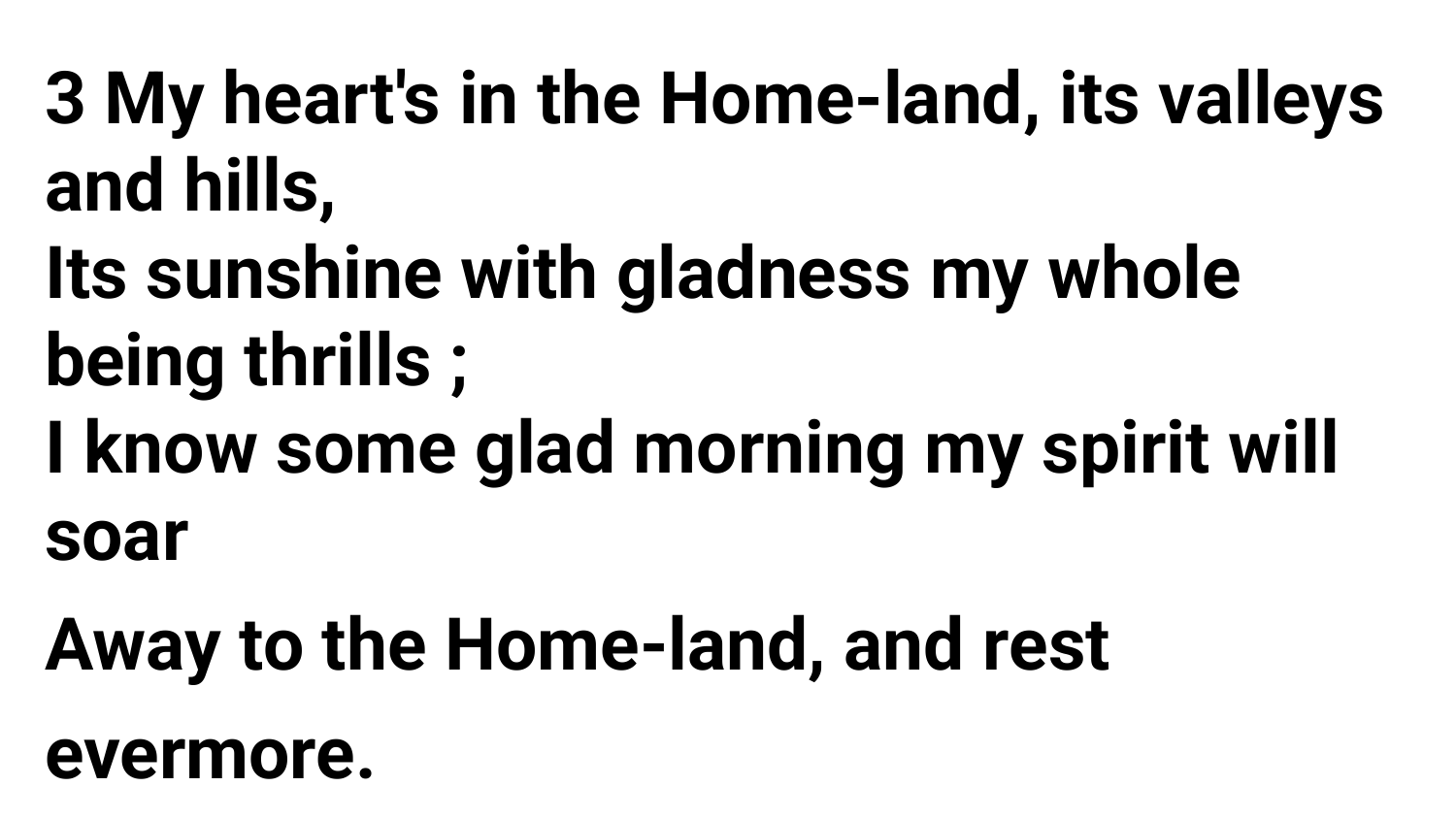

3 My heart's in the Home-land, its valleys and hills,
Its sunshine with gladness my whole being thrills ;
I know some glad morning my spirit will soar
Away to the Home-land, and rest evermore.